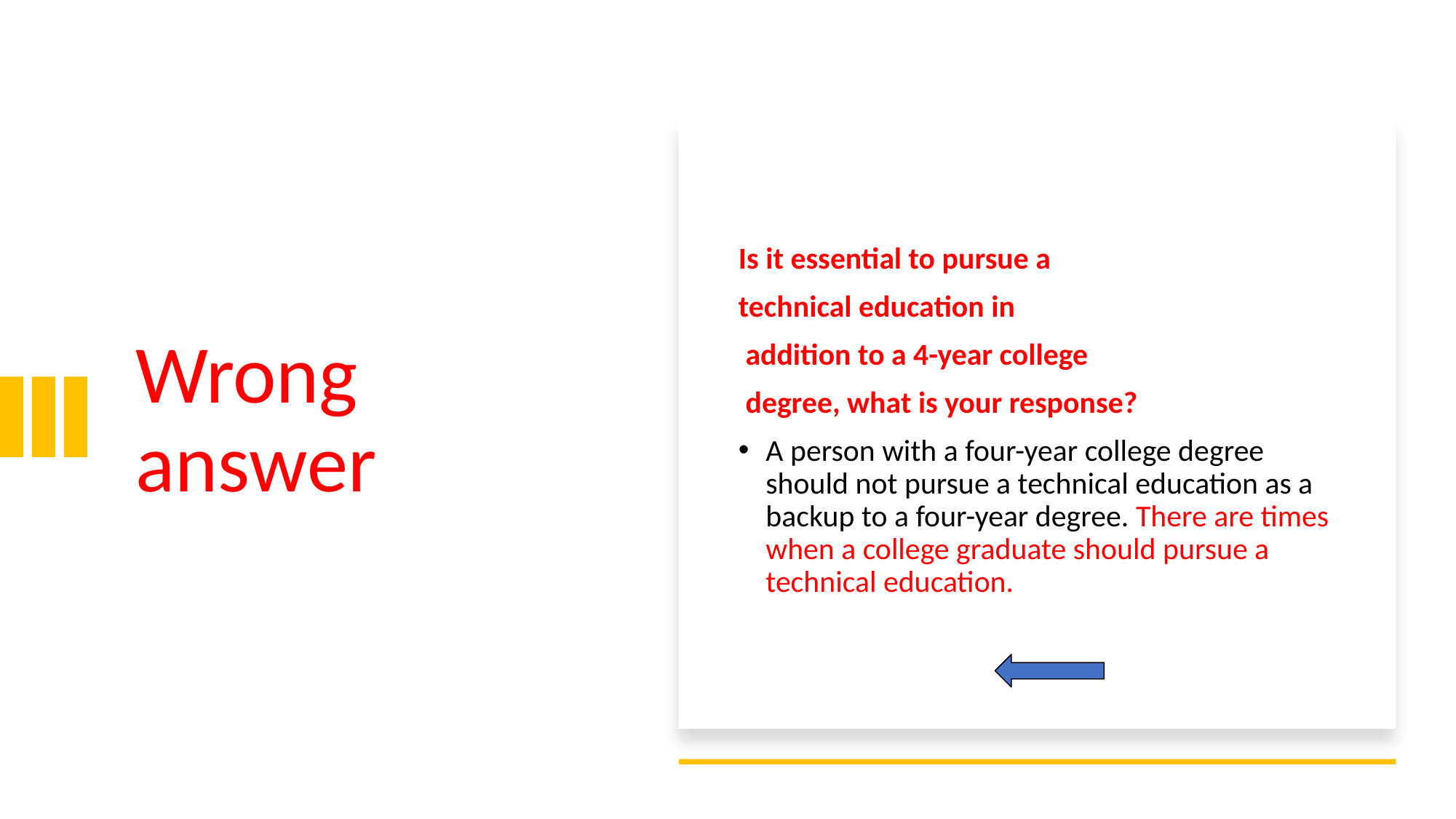

# Wrong answer
Is it essential to pursue a
technical education in
 addition to a 4-year college
 degree, what is your response?
A person with a four-year college degree should not pursue a technical education as a backup to a four-year degree. There are times when a college graduate should pursue a technical education.